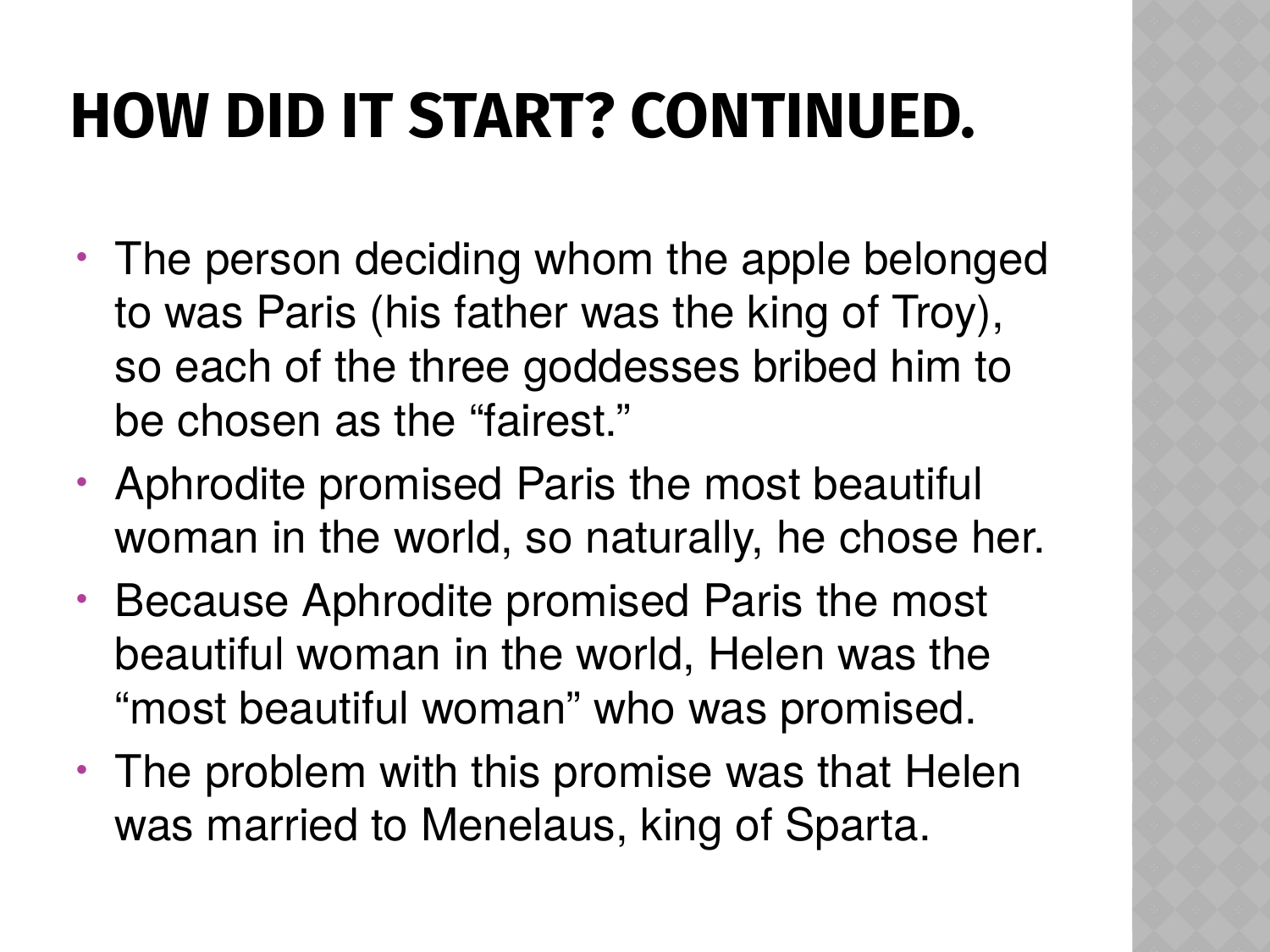

# How did it start? Continued.
The person deciding whom the apple belonged to was Paris (his father was the king of Troy), so each of the three goddesses bribed him to be chosen as the “fairest.”
Aphrodite promised Paris the most beautiful woman in the world, so naturally, he chose her.
Because Aphrodite promised Paris the most beautiful woman in the world, Helen was the “most beautiful woman” who was promised.
The problem with this promise was that Helen was married to Menelaus, king of Sparta.